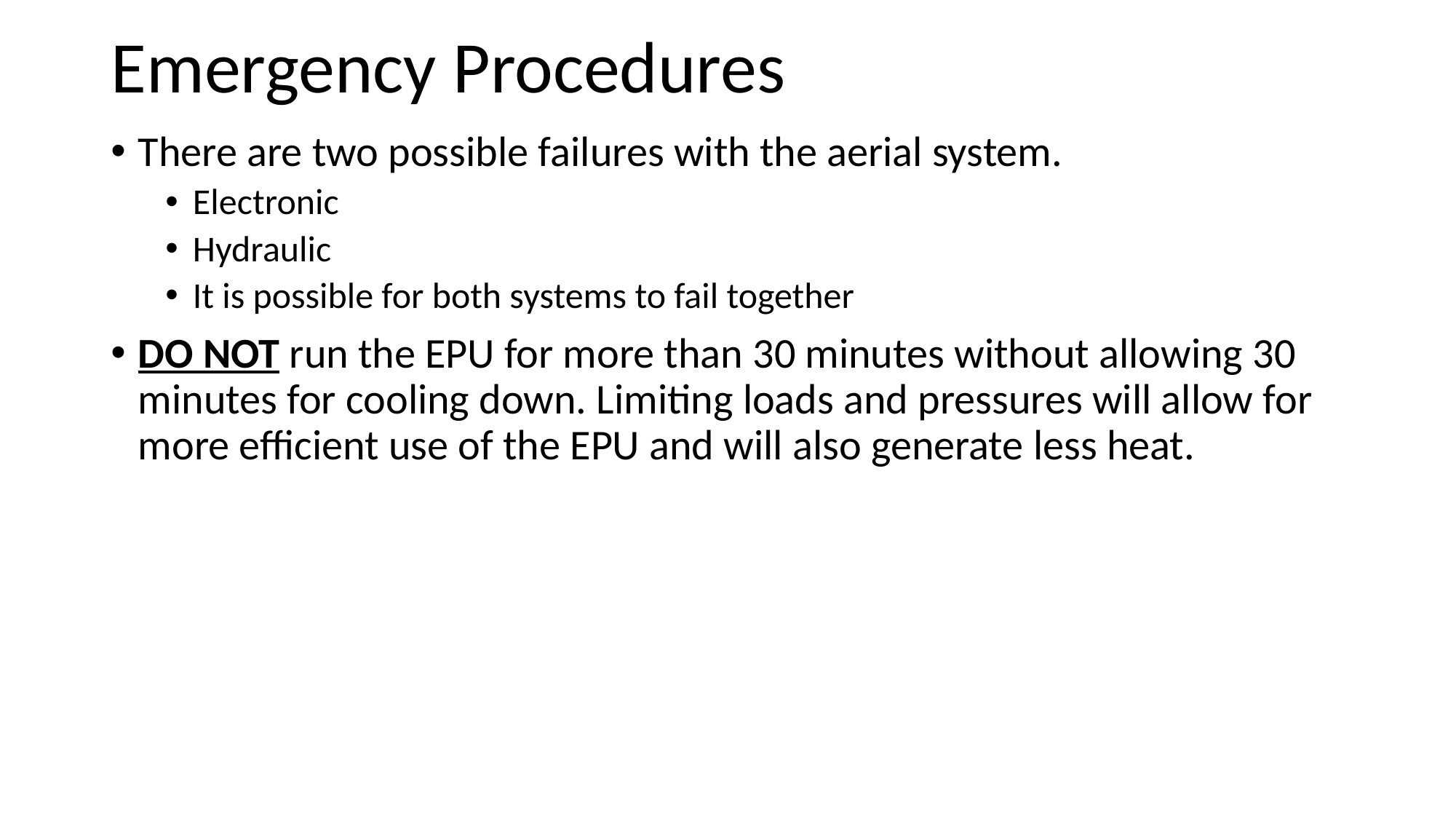

# Emergency Procedures
There are two possible failures with the aerial system.
Electronic
Hydraulic
It is possible for both systems to fail together
DO NOT run the EPU for more than 30 minutes without allowing 30 minutes for cooling down. Limiting loads and pressures will allow for more efficient use of the EPU and will also generate less heat.